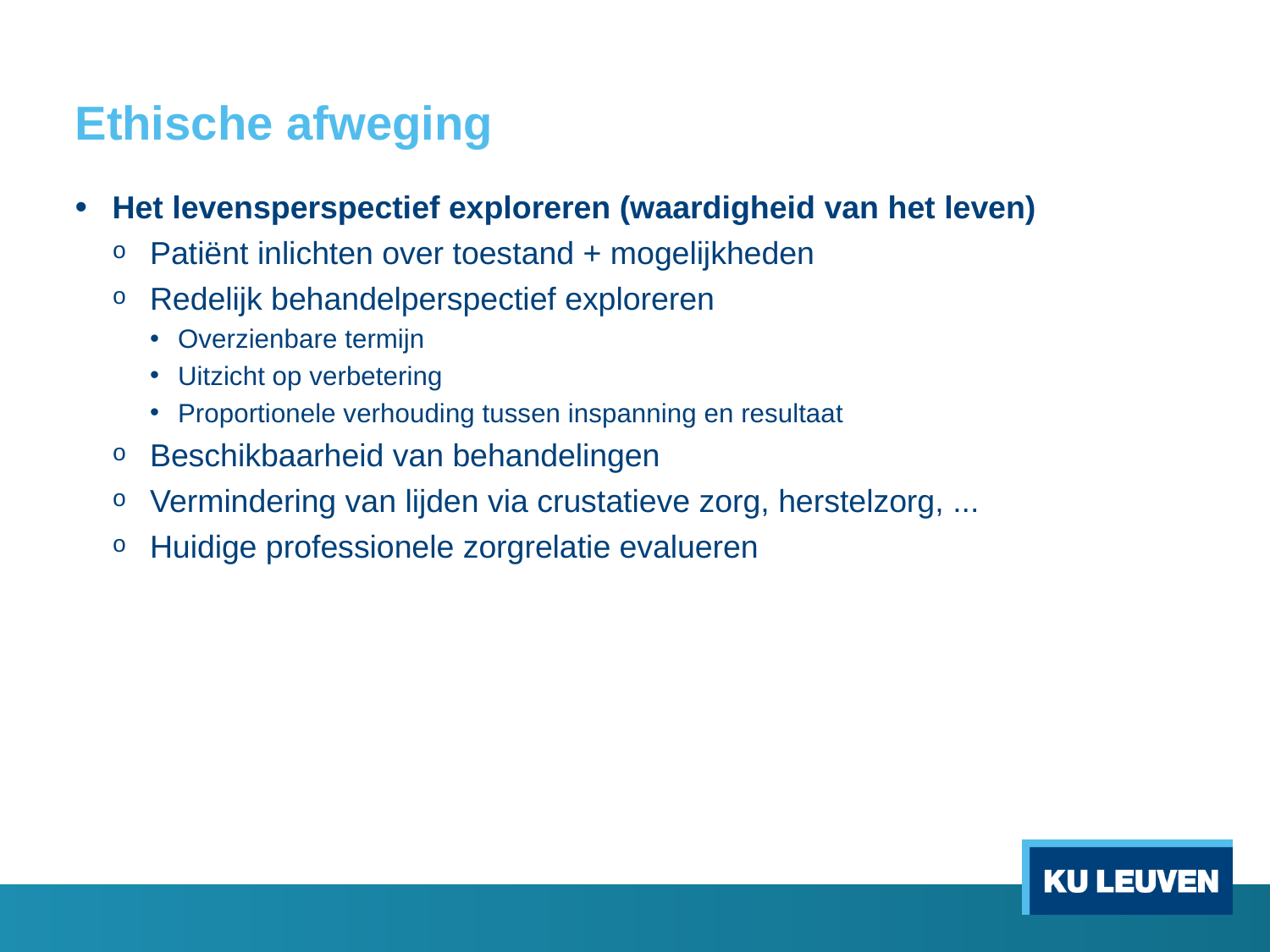

# Ethische afweging
Het levensperspectief exploreren (waardigheid van het leven)
Patiënt inlichten over toestand + mogelijkheden
Redelijk behandelperspectief exploreren
Overzienbare termijn
Uitzicht op verbetering
Proportionele verhouding tussen inspanning en resultaat
Beschikbaarheid van behandelingen
Vermindering van lijden via crustatieve zorg, herstelzorg, ...
Huidige professionele zorgrelatie evalueren